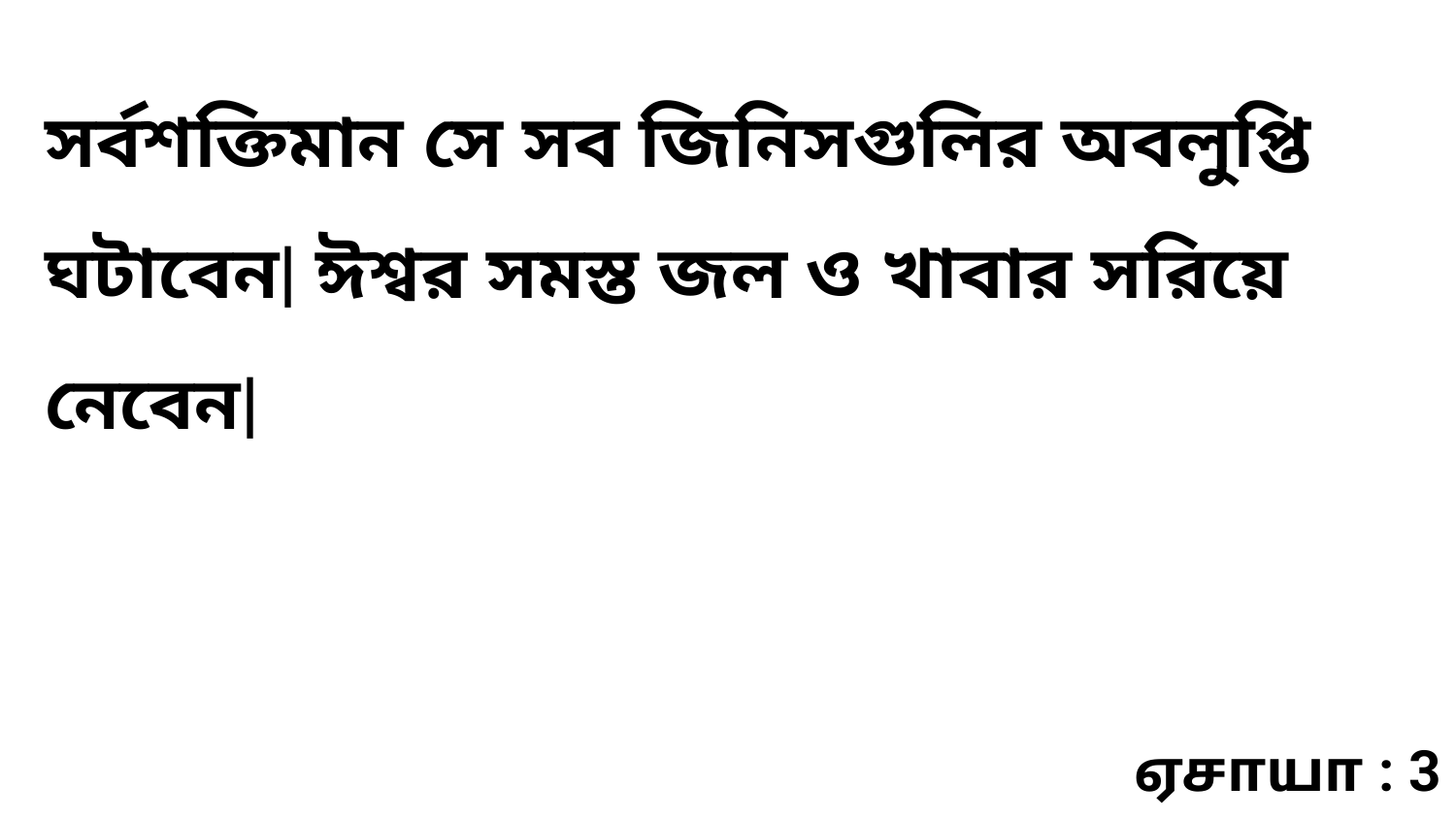

সর্বশক্তিমান সে সব জিনিসগুলির অবলুপ্তি ঘটাবেন| ঈশ্বর সমস্ত জল ও খাবার সরিয়ে নেবেন|
ஏசாயா : 3